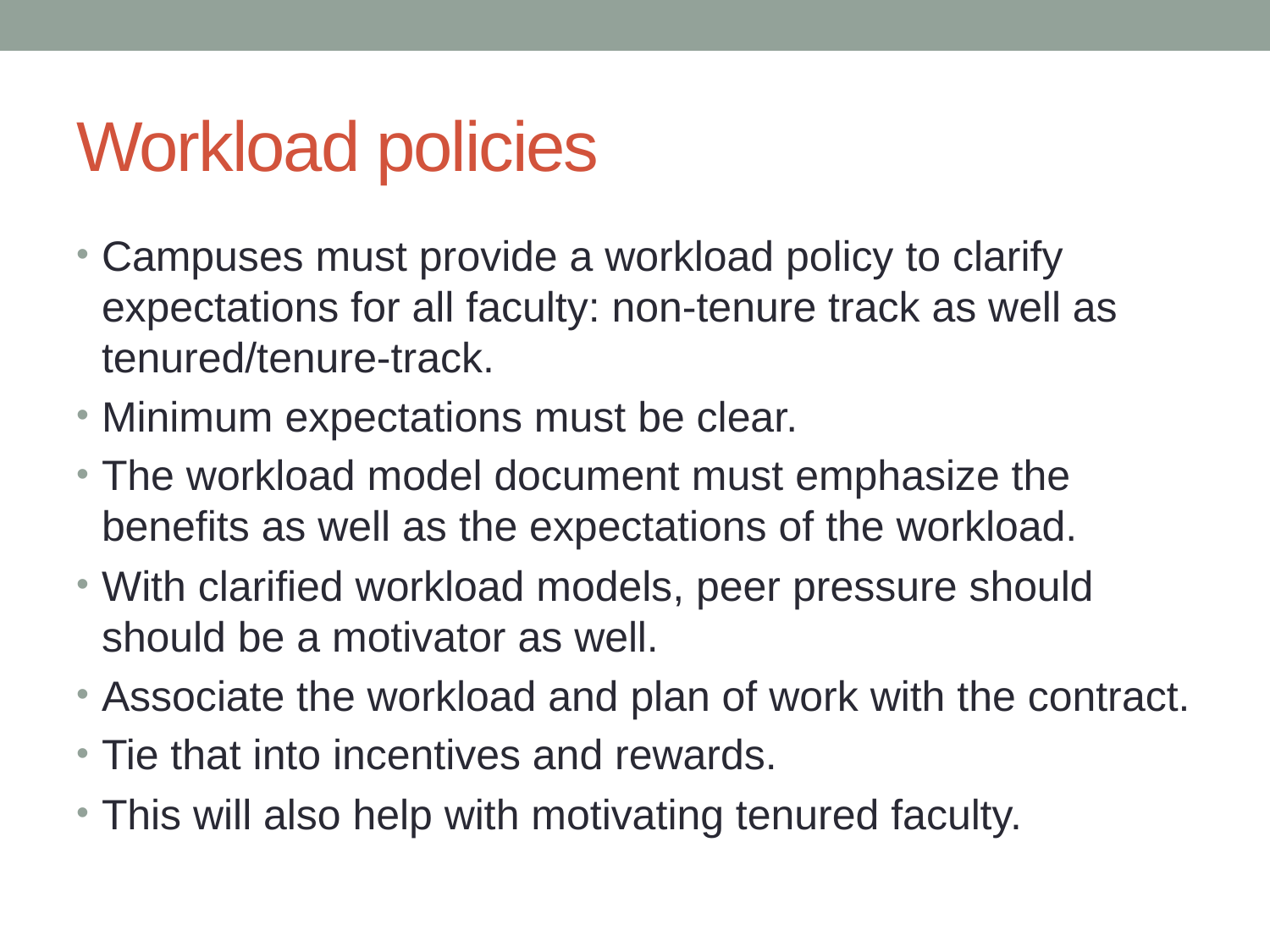

# Workload policies
Campuses must provide a workload policy to clarify expectations for all faculty: non-tenure track as well as tenured/tenure-track.
Minimum expectations must be clear.
The workload model document must emphasize the benefits as well as the expectations of the workload.
With clarified workload models, peer pressure should should be a motivator as well.
Associate the workload and plan of work with the contract.
Tie that into incentives and rewards.
This will also help with motivating tenured faculty.